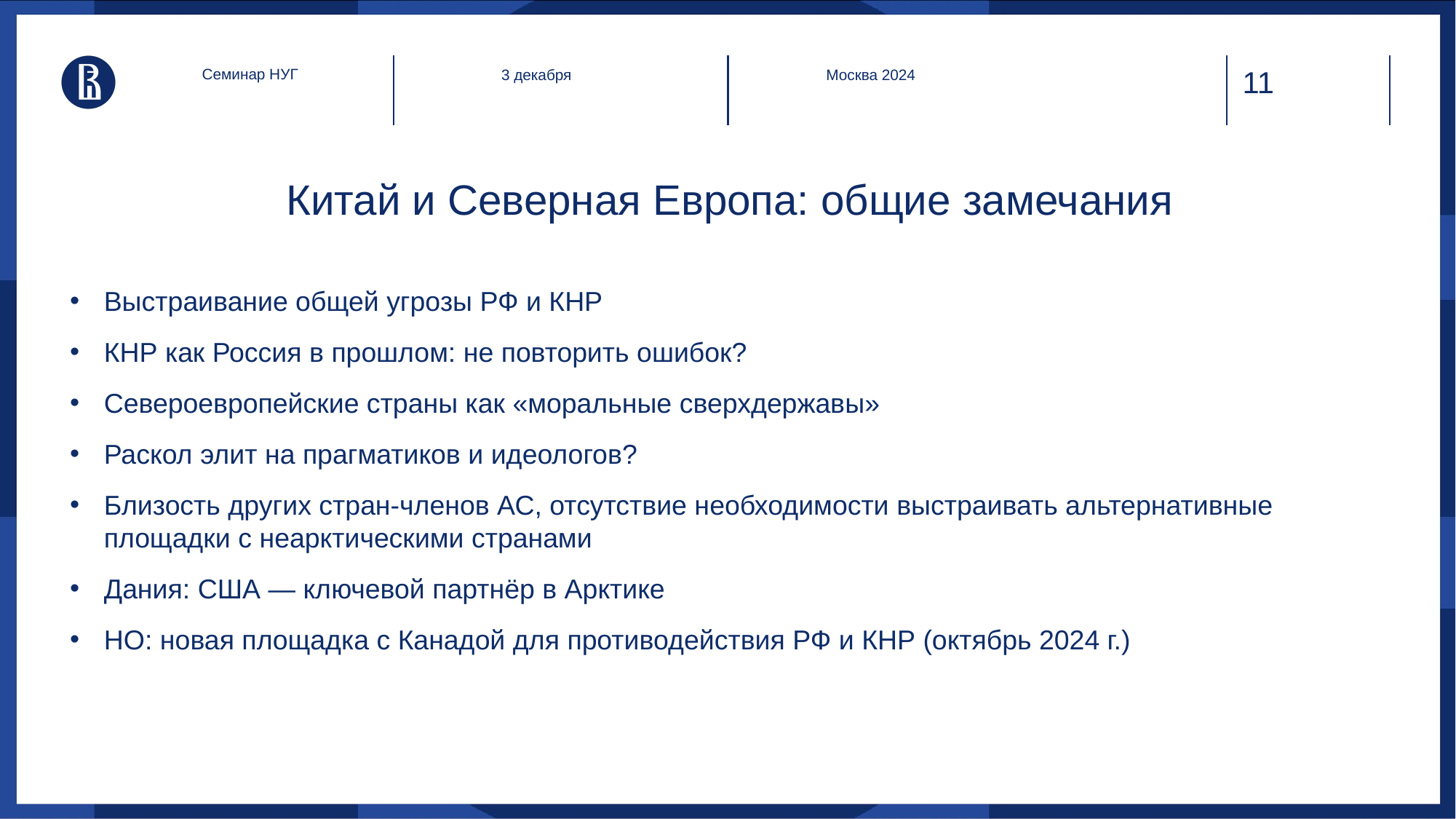

Семинар НУГ
3 декабря
Москва 2024
# Китай и Северная Европа: общие замечания
Выстраивание общей угрозы РФ и КНР
КНР как Россия в прошлом: не повторить ошибок?
Североевропейские страны как «моральные сверхдержавы»
Раскол элит на прагматиков и идеологов?
Близость других стран-членов АС, отсутствие необходимости выстраивать альтернативные площадки с неарктическими странами
Дания: США — ключевой партнёр в Арктике
НО: новая площадка с Канадой для противодействия РФ и КНР (октябрь 2024 г.)